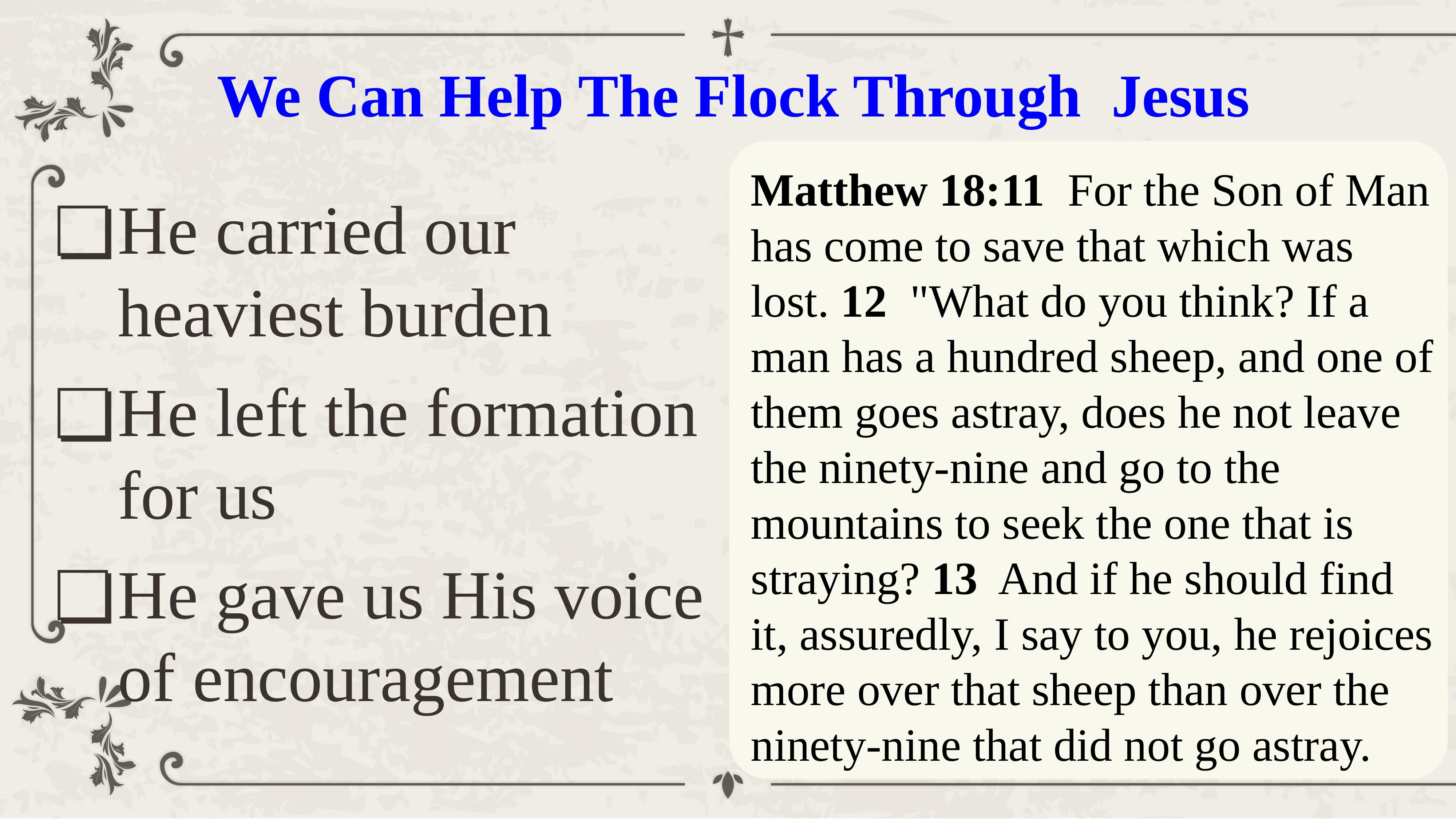

We Can Help The Flock Through  Jesus

Matthew 18:11  For the Son of Man has come to save that which was lost. 12  "What do you think? If a man has a hundred sheep, and one of them goes astray, does he not leave the ninety-nine and go to the mountains to seek the one that is straying? 13  And if he should find it, assuredly, I say to you, he rejoices more over that sheep than over the ninety-nine that did not go astray.
He carried our heaviest burden
He left the formation for us
He gave us His voice of encouragement